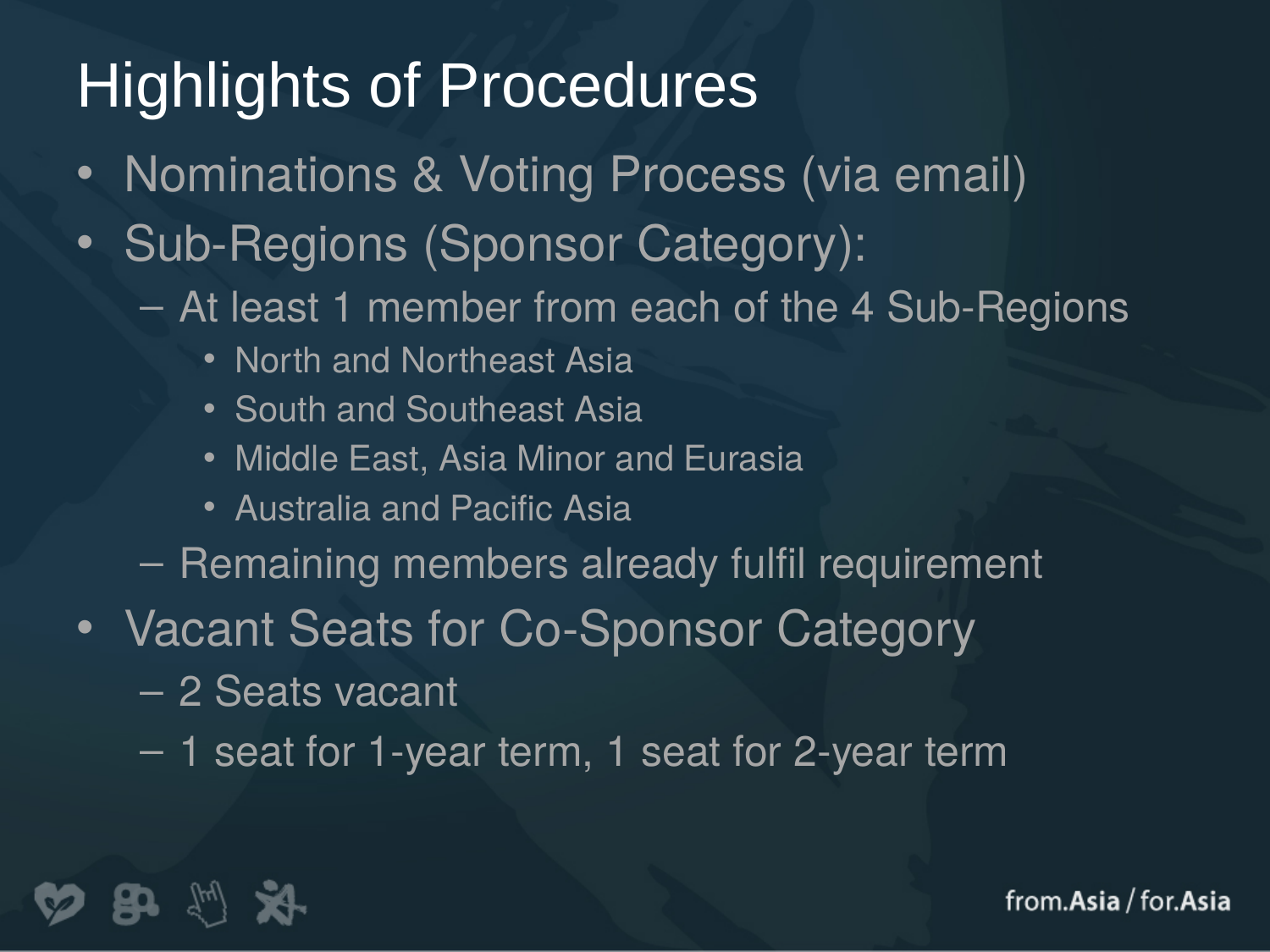

# Highlights of Procedures
Nominations & Voting Process (via email)
Sub-Regions (Sponsor Category):
At least 1 member from each of the 4 Sub-Regions
North and Northeast Asia
South and Southeast Asia
Middle East, Asia Minor and Eurasia
Australia and Pacific Asia
Remaining members already fulfil requirement
Vacant Seats for Co-Sponsor Category
2 Seats vacant
1 seat for 1-year term, 1 seat for 2-year term